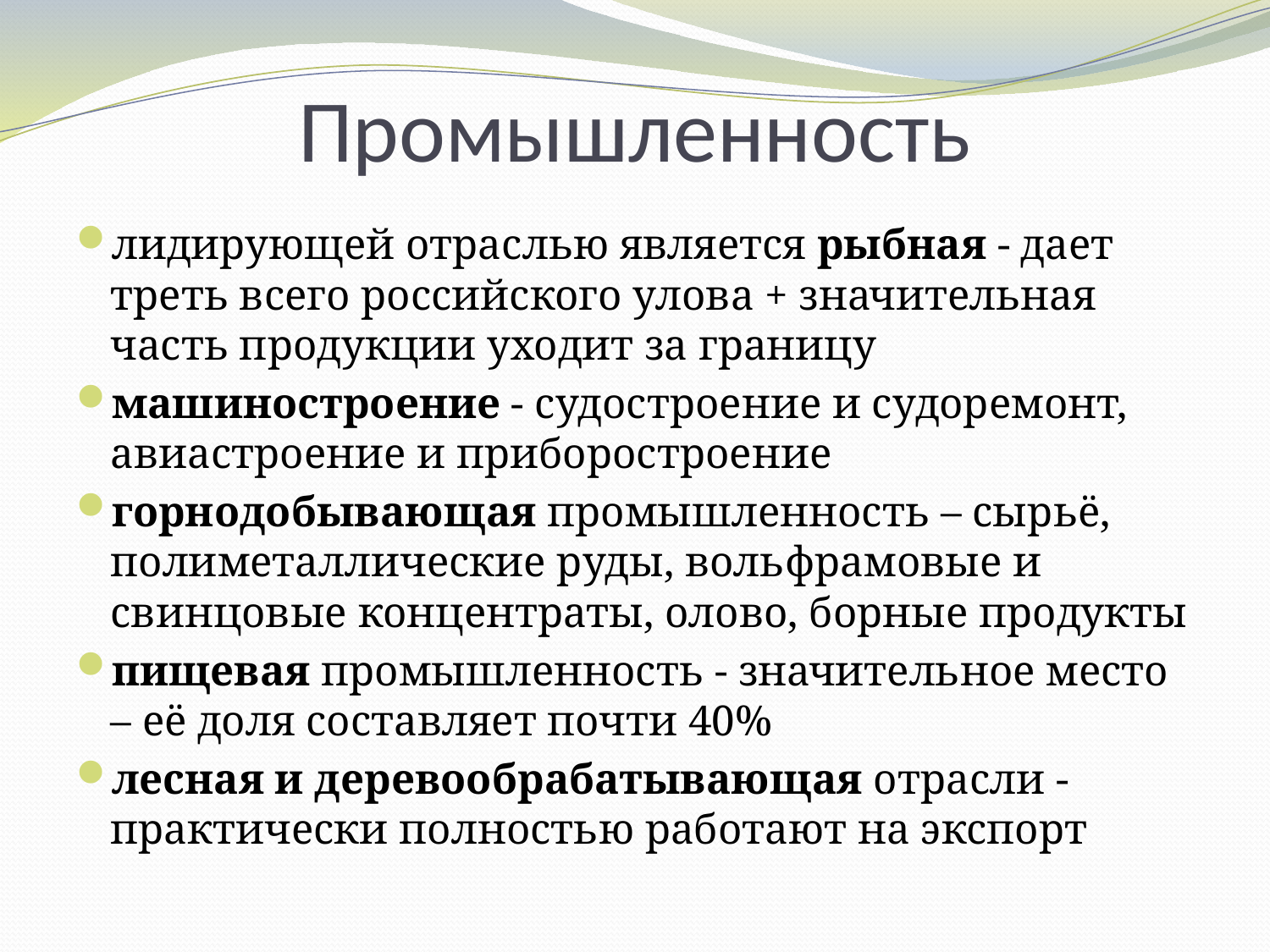

# Промышленность
лидирующей отраслью является рыбная - дает треть всего российского улова + значительная часть продукции уходит за границу
машиностроение - судостроение и судоремонт, авиастроение и приборостроение
горнодобывающая промышленность – сырьё, полиметаллические руды, вольфрамовые и свинцовые концентраты, олово, борные продукты
пищевая промышленность - значительное место – её доля составляет почти 40%
лесная и деревообрабатывающая отрасли - практически полностью работают на экспорт